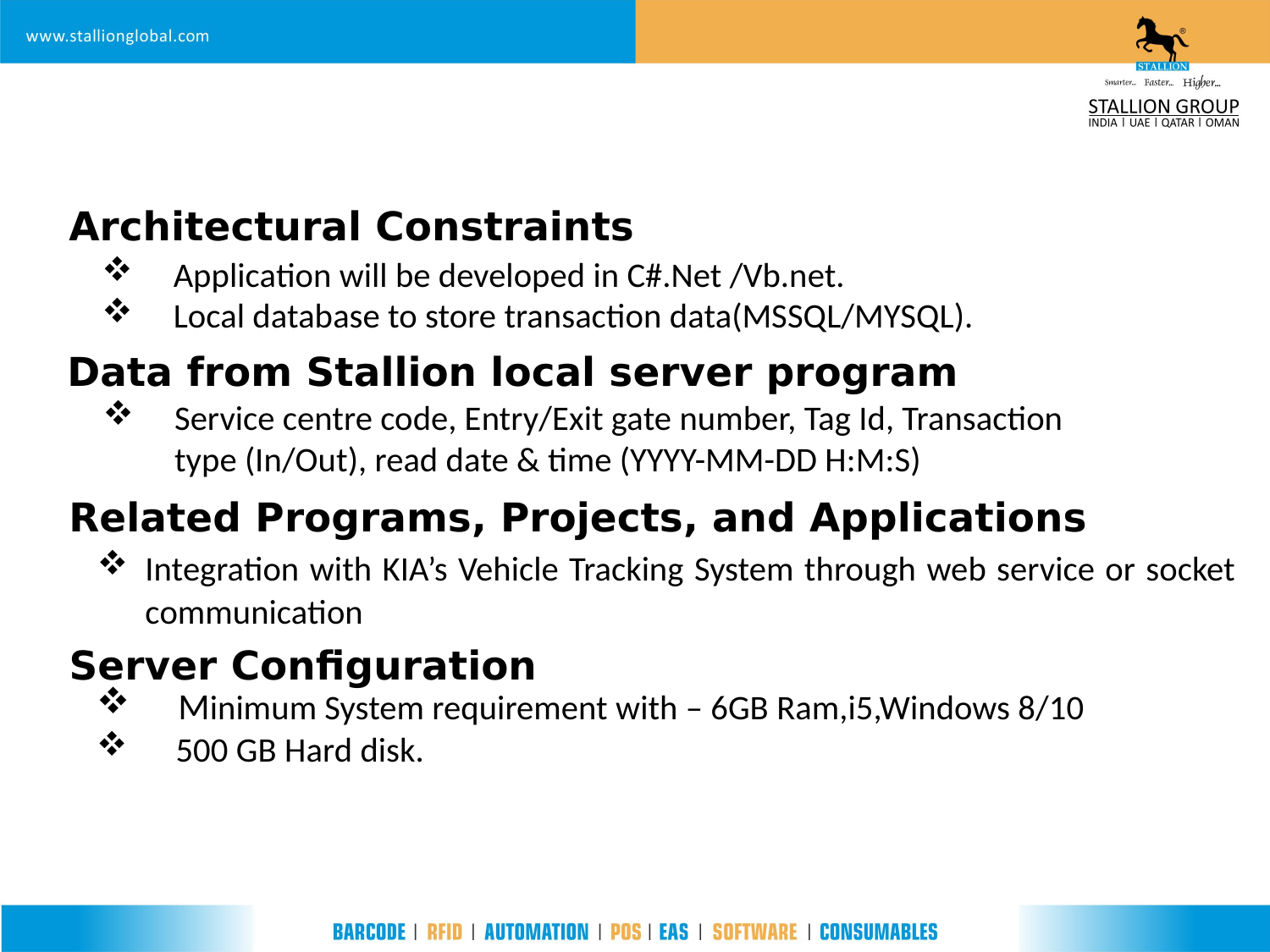

Architectural Constraints
Application will be developed in C#.Net /Vb.net.
Local database to store transaction data(MSSQL/MYSQL).

Data from Stallion local server program
Service centre code, Entry/Exit gate number, Tag Id, Transaction type (In/Out), read date & time (YYYY-MM-DD H:M:S)

Related Programs, Projects, and Applications

Integration with KIA’s Vehicle Tracking System through web service or socket   communication

Server Configuration

    Minimum System requirement with – 6GB Ram,i5,Windows 8/10
    500 GB Hard disk.